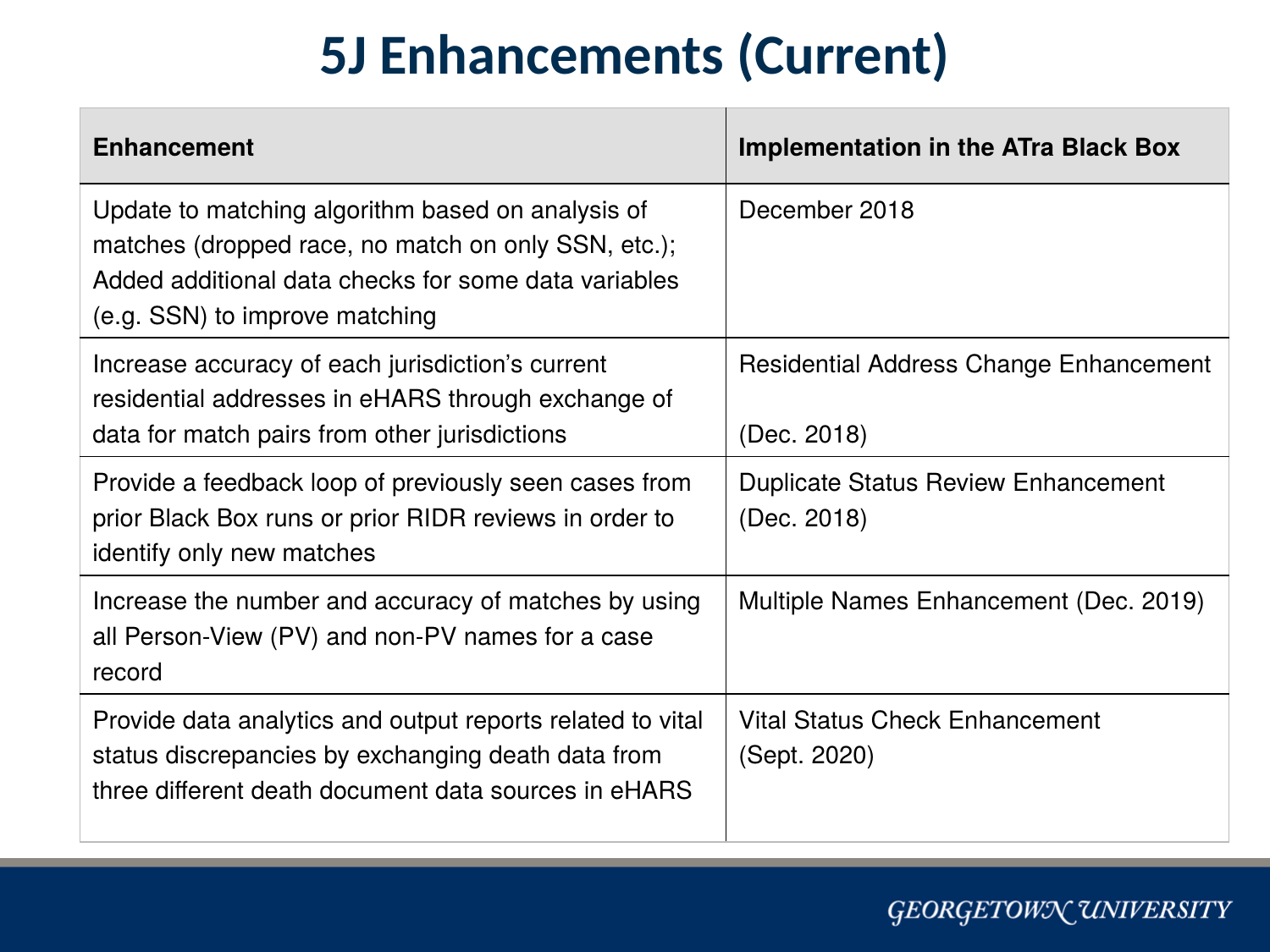

# 5J Enhancements (Current)
| Enhancement | Implementation in the ATra Black Box |
| --- | --- |
| Update to matching algorithm based on analysis of matches (dropped race, no match on only SSN, etc.); Added additional data checks for some data variables (e.g. SSN) to improve matching | December 2018 |
| Increase accuracy of each jurisdiction’s current residential addresses in eHARS through exchange of data for match pairs from other jurisdictions | Residential Address Change Enhancement (Dec. 2018) |
| Provide a feedback loop of previously seen cases from prior Black Box runs or prior RIDR reviews in order to identify only new matches | Duplicate Status Review Enhancement (Dec. 2018) |
| Increase the number and accuracy of matches by using all Person-View (PV) and non-PV names for a case record | Multiple Names Enhancement (Dec. 2019) |
| Provide data analytics and output reports related to vital status discrepancies by exchanging death data from three different death document data sources in eHARS | Vital Status Check Enhancement (Sept. 2020) |